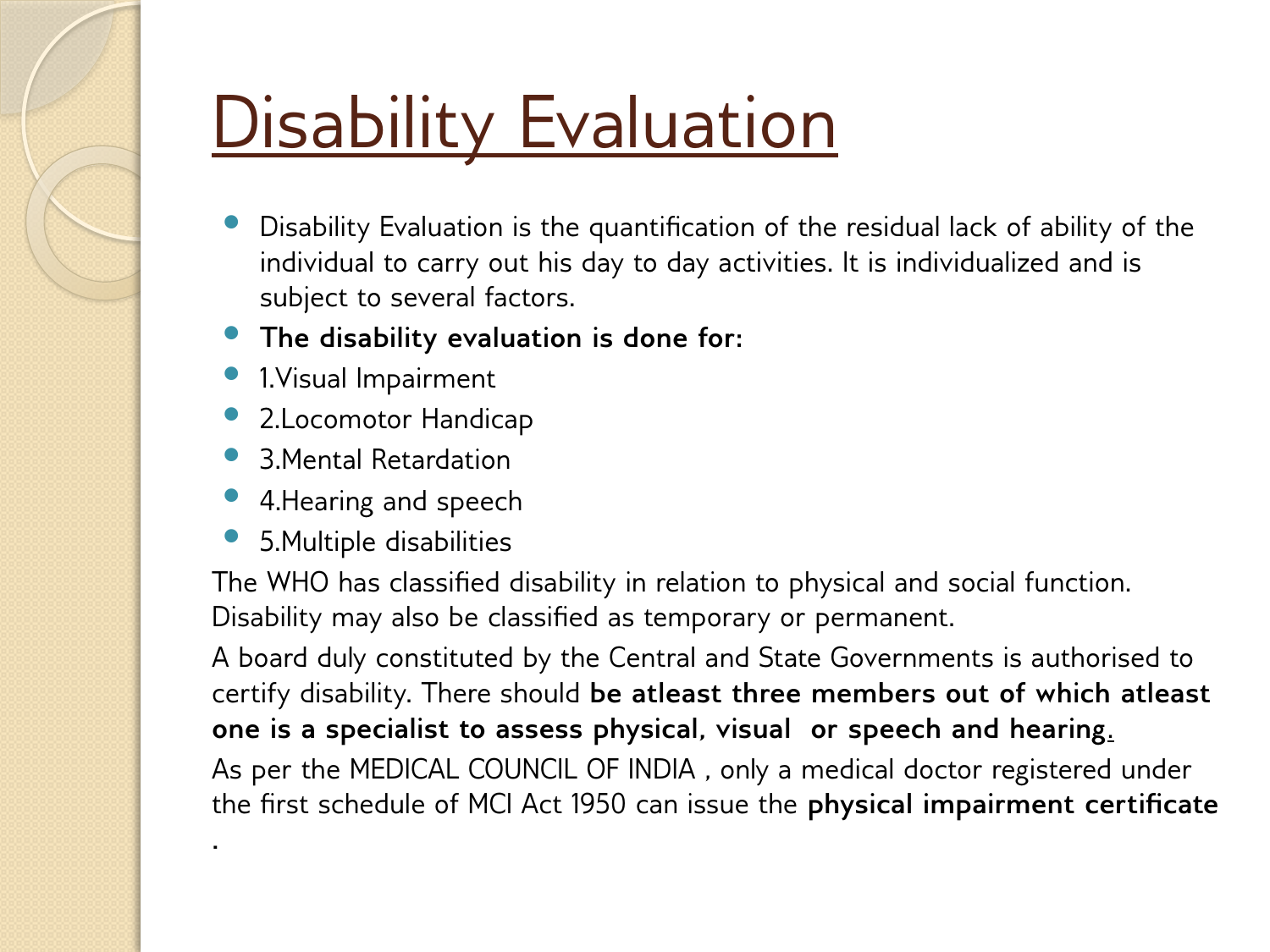

# Disability Evaluation
Disability Evaluation is the quantification of the residual lack of ability of the individual to carry out his day to day activities. It is individualized and is subject to several factors.
The disability evaluation is done for:
1.Visual Impairment
2.Locomotor Handicap
3.Mental Retardation
4.Hearing and speech
5.Multiple disabilities
The WHO has classified disability in relation to physical and social function. Disability may also be classified as temporary or permanent.
A board duly constituted by the Central and State Governments is authorised to certify disability. There should be atleast three members out of which atleast one is a specialist to assess physical, visual  or speech and hearing.
As per the MEDICAL COUNCIL OF INDIA , only a medical doctor registered under the first schedule of MCI Act 1950 can issue the physical impairment certificate .